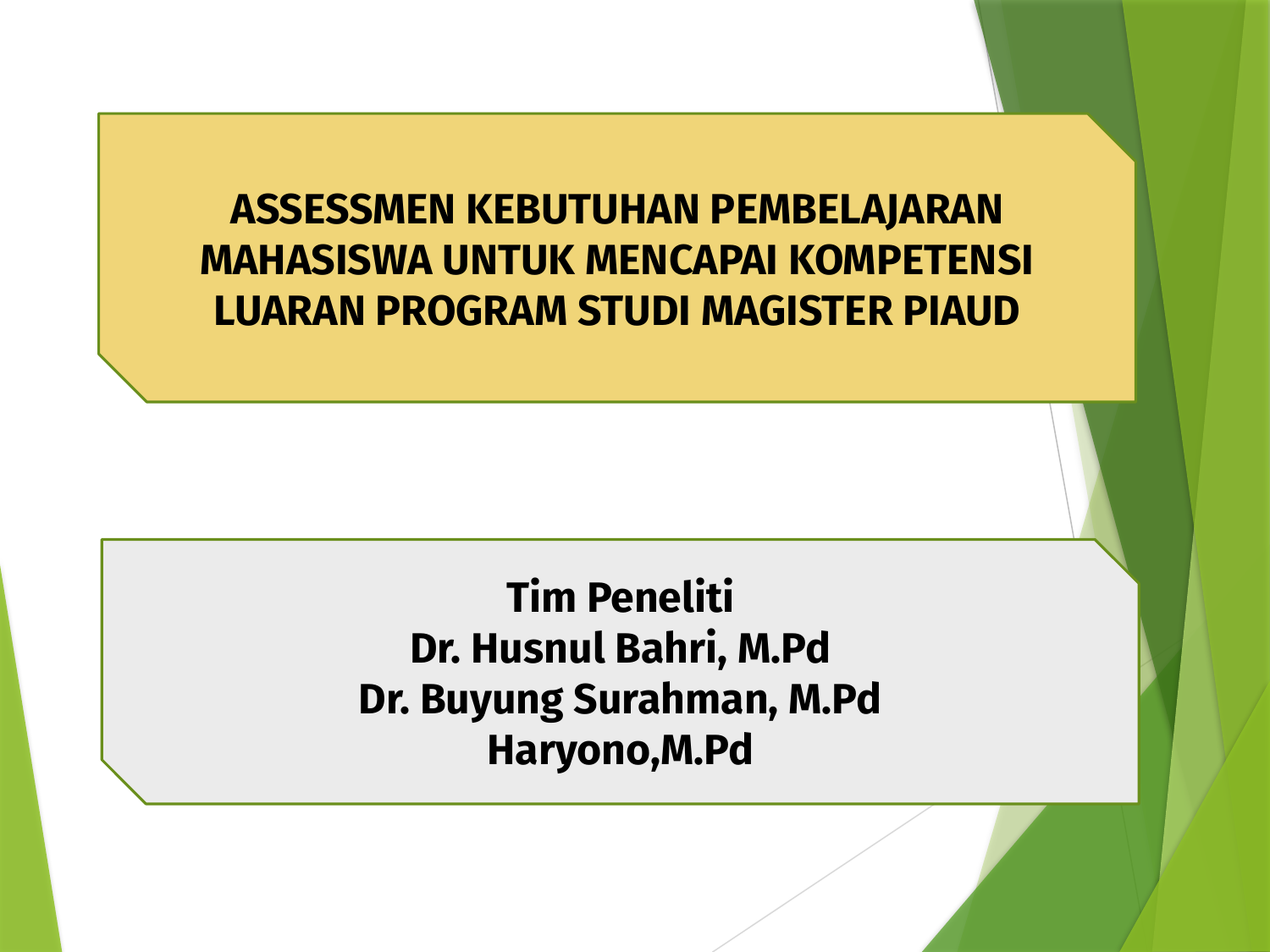

ASSESSMEN KEBUTUHAN PEMBELAJARAN MAHASISWA UNTUK MENCAPAI KOMPETENSI LUARAN PROGRAM STUDI MAGISTER PIAUD
Tim Peneliti
Dr. Husnul Bahri, M.Pd
Dr. Buyung Surahman, M.Pd
Haryono,M.Pd